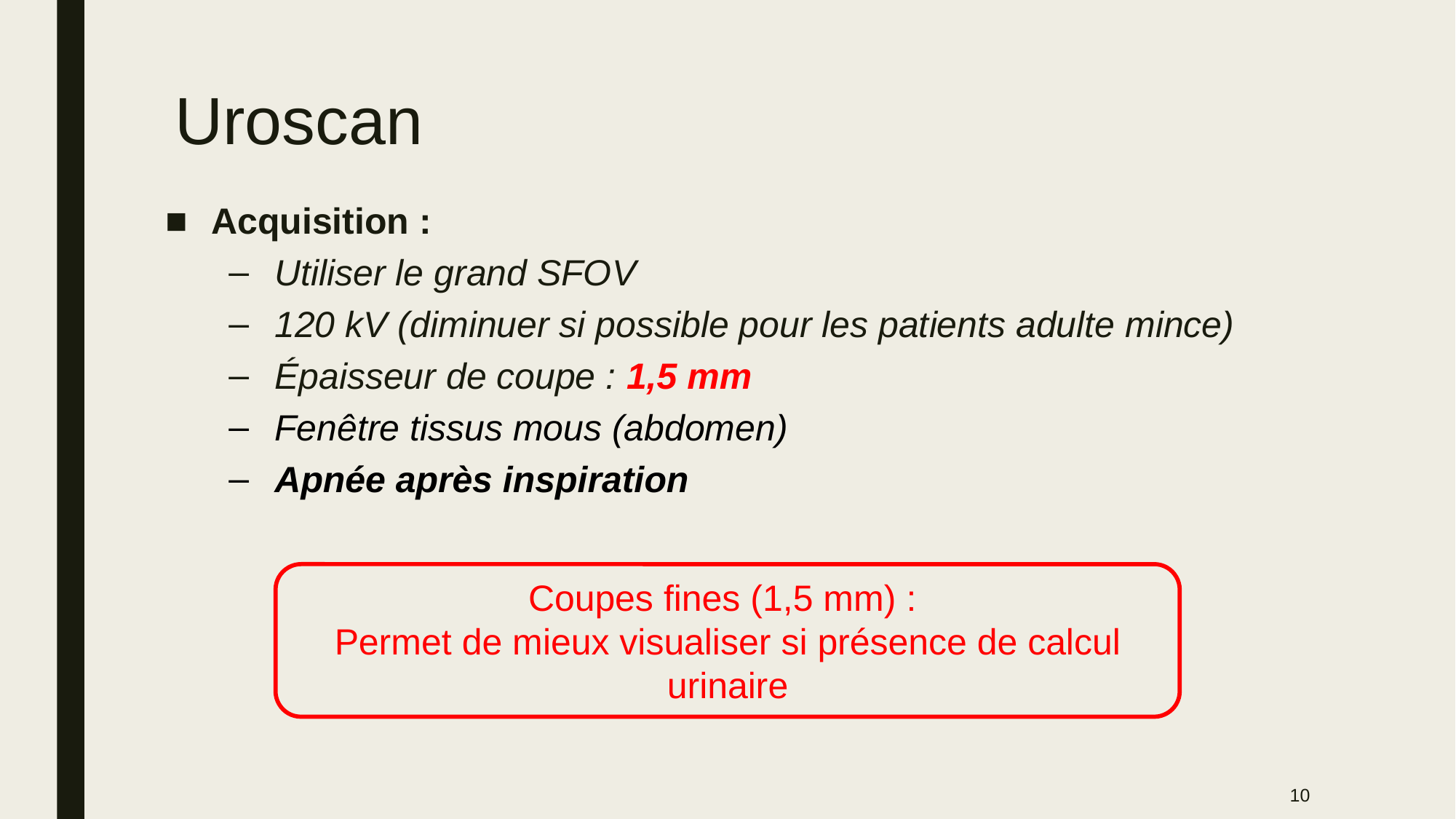

# Uroscan
Acquisition :
Utiliser le grand SFOV
120 kV (diminuer si possible pour les patients adulte mince)
Épaisseur de coupe : 1,5 mm
Fenêtre tissus mous (abdomen)
Apnée après inspiration
Coupes fines (1,5 mm) :
Permet de mieux visualiser si présence de calcul urinaire
10